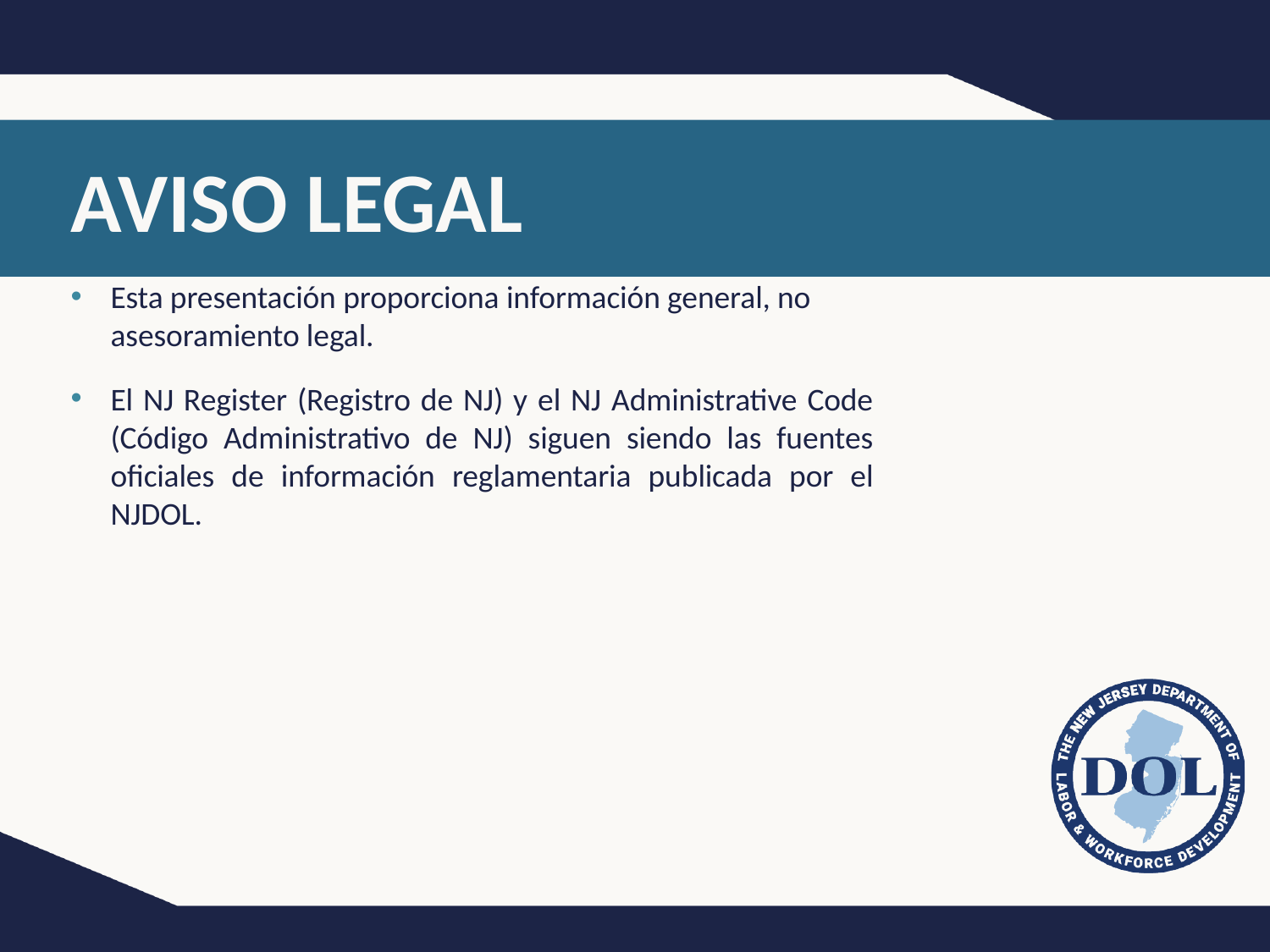

# AVISO LEGAL
Esta presentación proporciona información general, no asesoramiento legal.

El NJ Register (Registro de NJ) y el NJ Administrative Code (Código Administrativo de NJ) siguen siendo las fuentes oficiales de información reglamentaria publicada por el NJDOL.